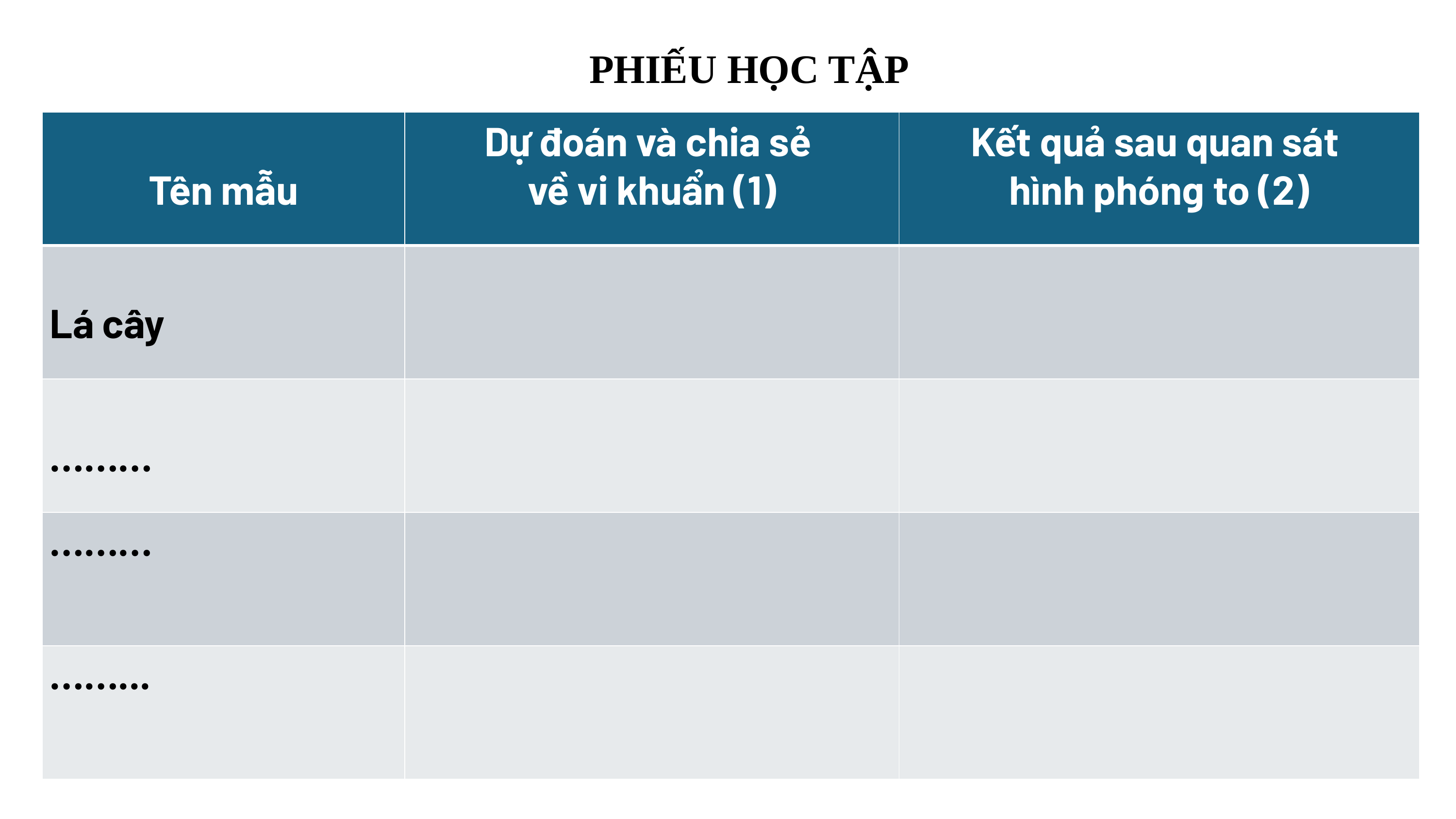

PHIẾU HỌC TẬP
| Tên mẫu | Dự đoán và chia sẻ về vi khuẩn (1) | Kết quả sau quan sát hình phóng to (2) |
| --- | --- | --- |
| Lá cây |  |  |
| ……… |  |  |
| ……… |  |  |
| ……... |  |  |